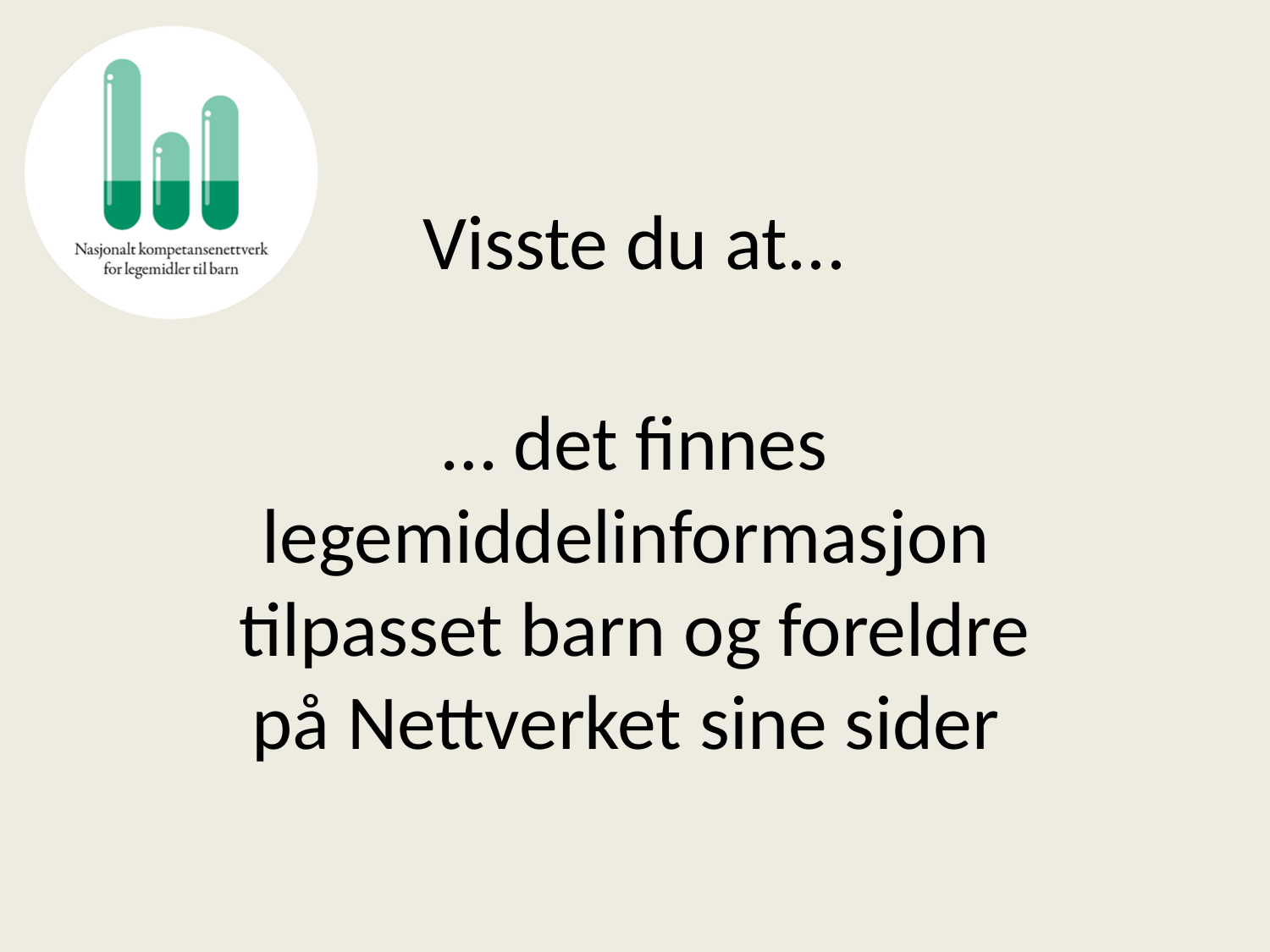

# Visste du at...
… det finnes legemiddelinformasjon  tilpasset barn og foreldre på Nettverket sine sider